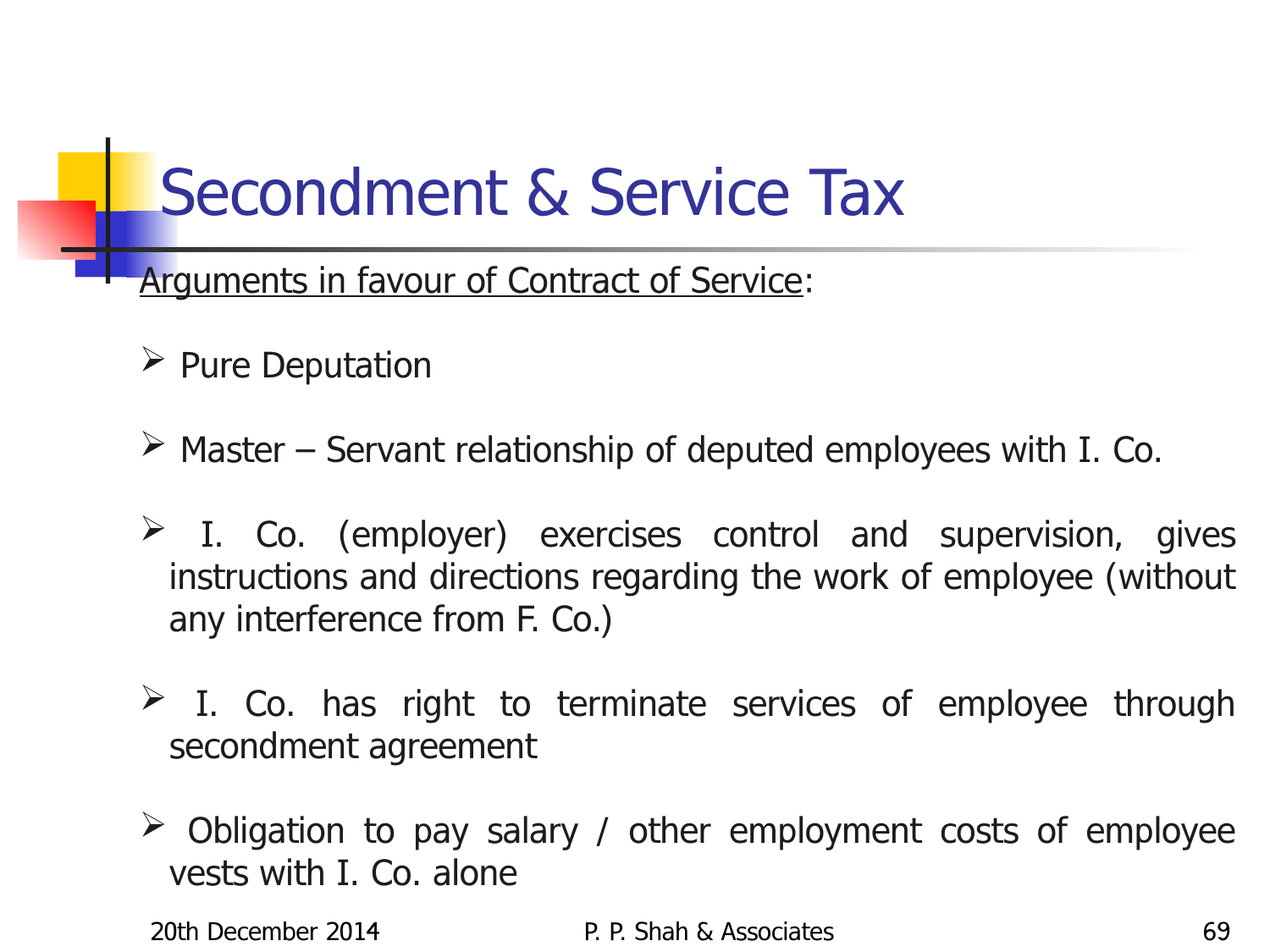

# Secondment & Service Tax
Arguments in favour of Contract of Service:

 Pure Deputation

 Master – Servant relationship of deputed employees with I. Co.

 I. Co. (employer) exercises control and supervision, gives instructions and directions regarding the work of employee (without any interference from F. Co.)

 I. Co. has right to terminate services of employee through secondment agreement

 Obligation to pay salary / other employment costs of employee vests with I. Co. alone
20th December 2014
P. P. Shah & Associates
69